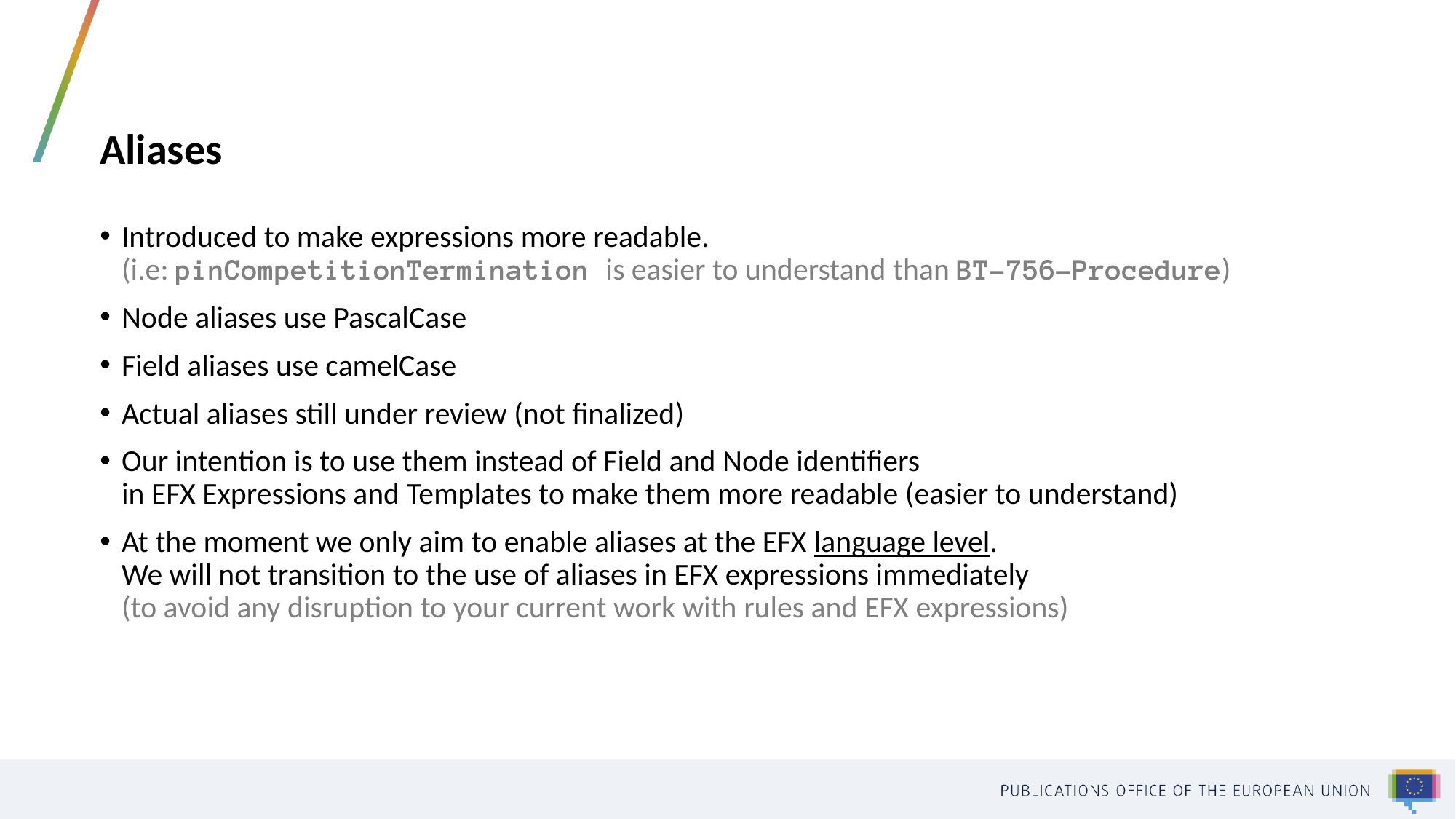

# Aliases
Introduced to make expressions more readable.
(i.e: pinCompetitionTermination is easier to understand than BT-756-Procedure)
Node aliases use PascalCase
Field aliases use camelCase
Actual aliases still under review (not finalized)
Our intention is to use them instead of Field and Node identifiers
in EFX Expressions and Templates to make them more readable (easier to understand)
At the moment we only aim to enable aliases at the EFX language level.
We will not transition to the use of aliases in EFX expressions immediately
(to avoid any disruption to your current work with rules and EFX expressions)